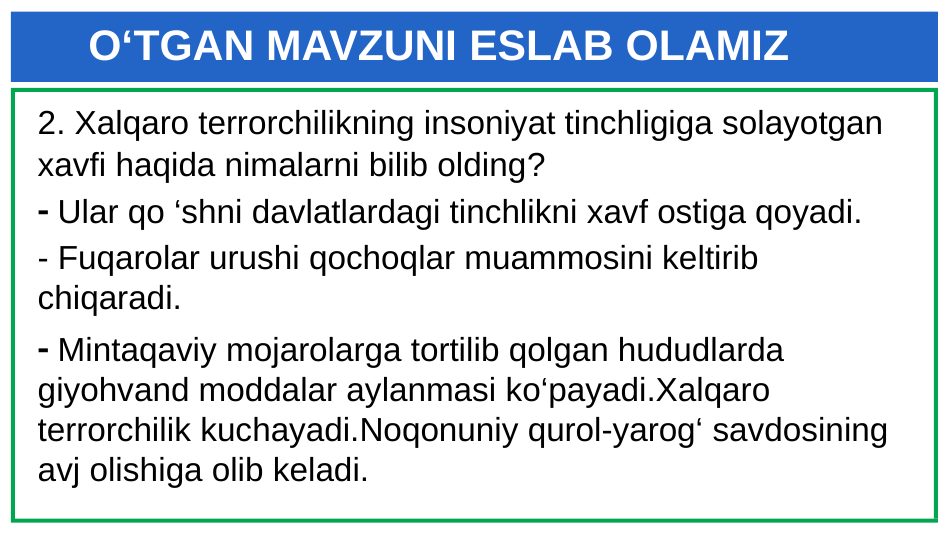

# O‘TGAN MAVZUNI ESLAB OLAMIZ
2. Xalqaro terrorchilikning insoniyat tinchligiga solayotgan xavfi haqida nimalarni bilib olding?
- Ular qo ‘shni davlatlardagi tinchlikni xavf ostiga qoyadi.
- Fuqarolar urushi qochoqlar muammosini keltirib chiqaradi.
- Mintaqaviy mojarolarga tortilib qolgan hududlarda giyohvand moddalar aylanmasi ko‘payadi.Xalqaro terrorchilik kuchayadi.Noqonuniy qurol-yarog‘ savdosining avj olishiga olib keladi.